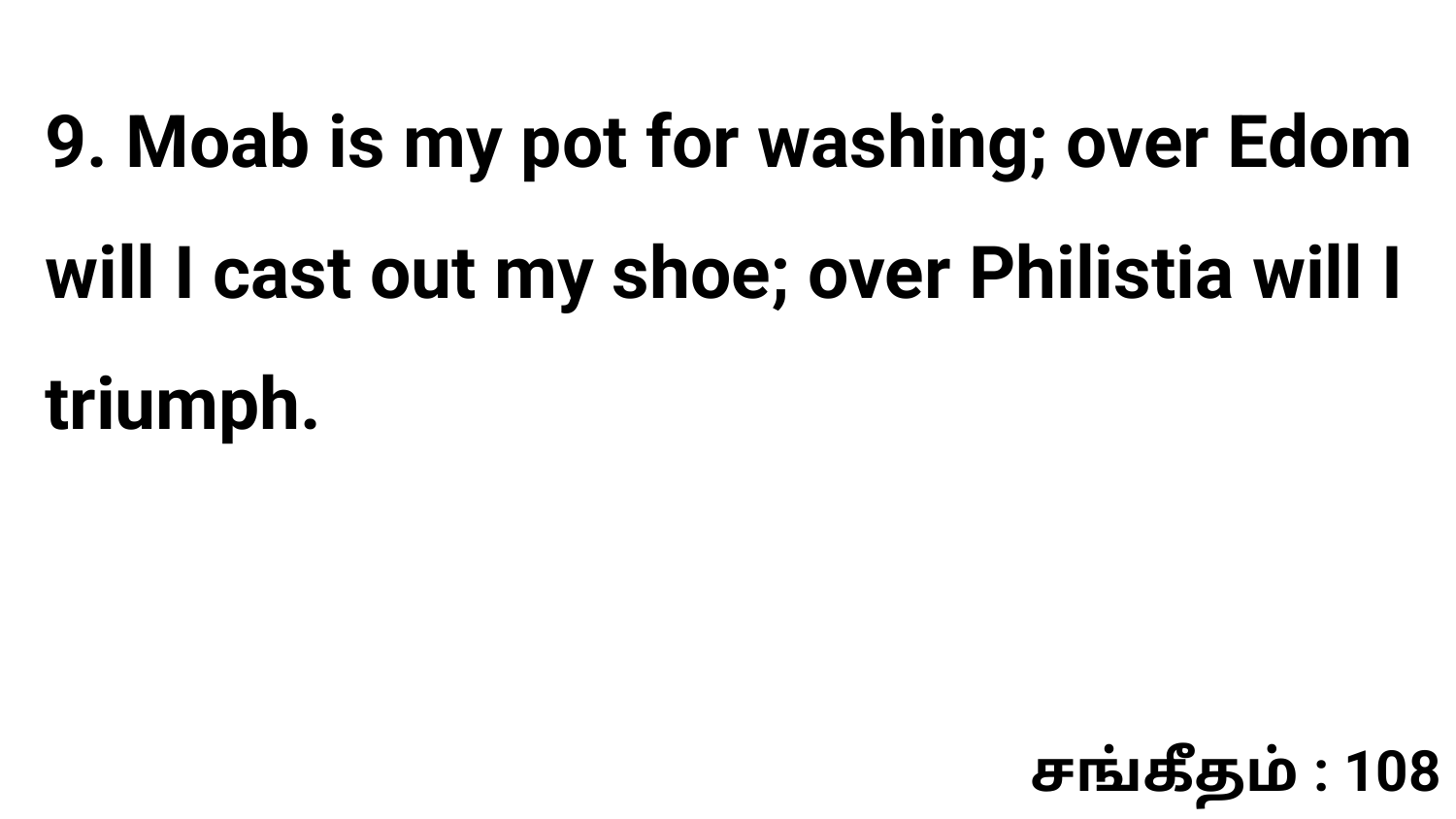

9. Moab is my pot for washing; over Edom will I cast out my shoe; over Philistia will I triumph.
சங்கீதம் : 108